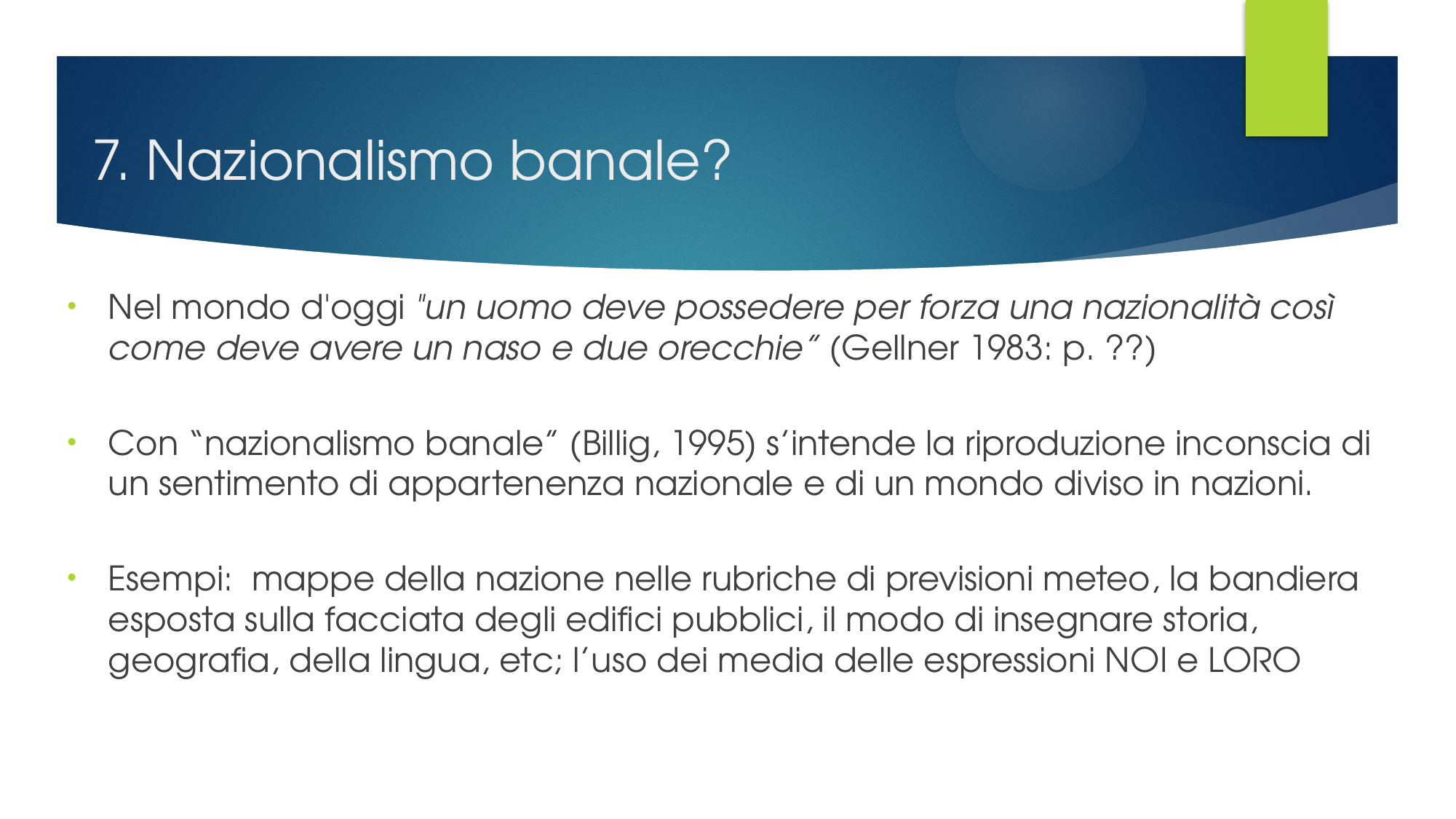

# 7. Nazionalismo banale?
Nel mondo d'oggi "un uomo deve possedere per forza una nazionalità così come deve avere un naso e due orecchie” (Gellner 1983: p. ??)

Con “nazionalismo banale” (Billig, 1995) s’intende la riproduzione inconscia di un sentimento di appartenenza nazionale e di un mondo diviso in nazioni.

Esempi:  mappe della nazione nelle rubriche di previsioni meteo, la bandiera esposta sulla facciata degli edifici pubblici, il modo di insegnare storia, geografia, della lingua, etc; l’uso dei media delle espressioni NOI e LORO